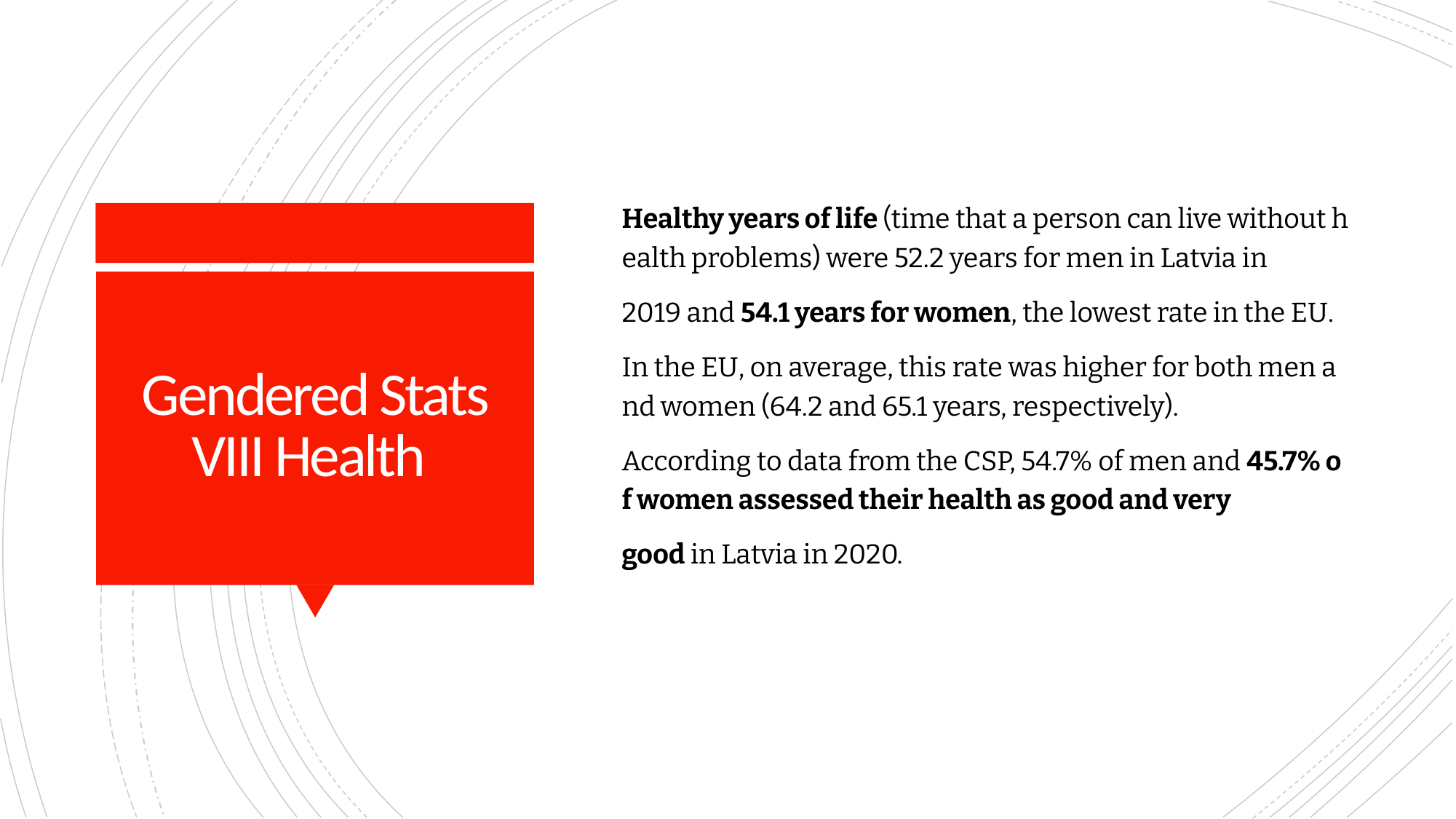

Healthy years of life (time that a person can live without health problems) were 52.2 years for men in Latvia in
2019 and 54.1 years for women, the lowest rate in the EU.
In the EU, on average, this rate was higher for both men and women (64.2 and 65.1 years, respectively).
According to data from the CSP, 54.7% of men and 45.7% of women assessed their health as good and very
good in Latvia in 2020.

# Gendered Stats VIII Health